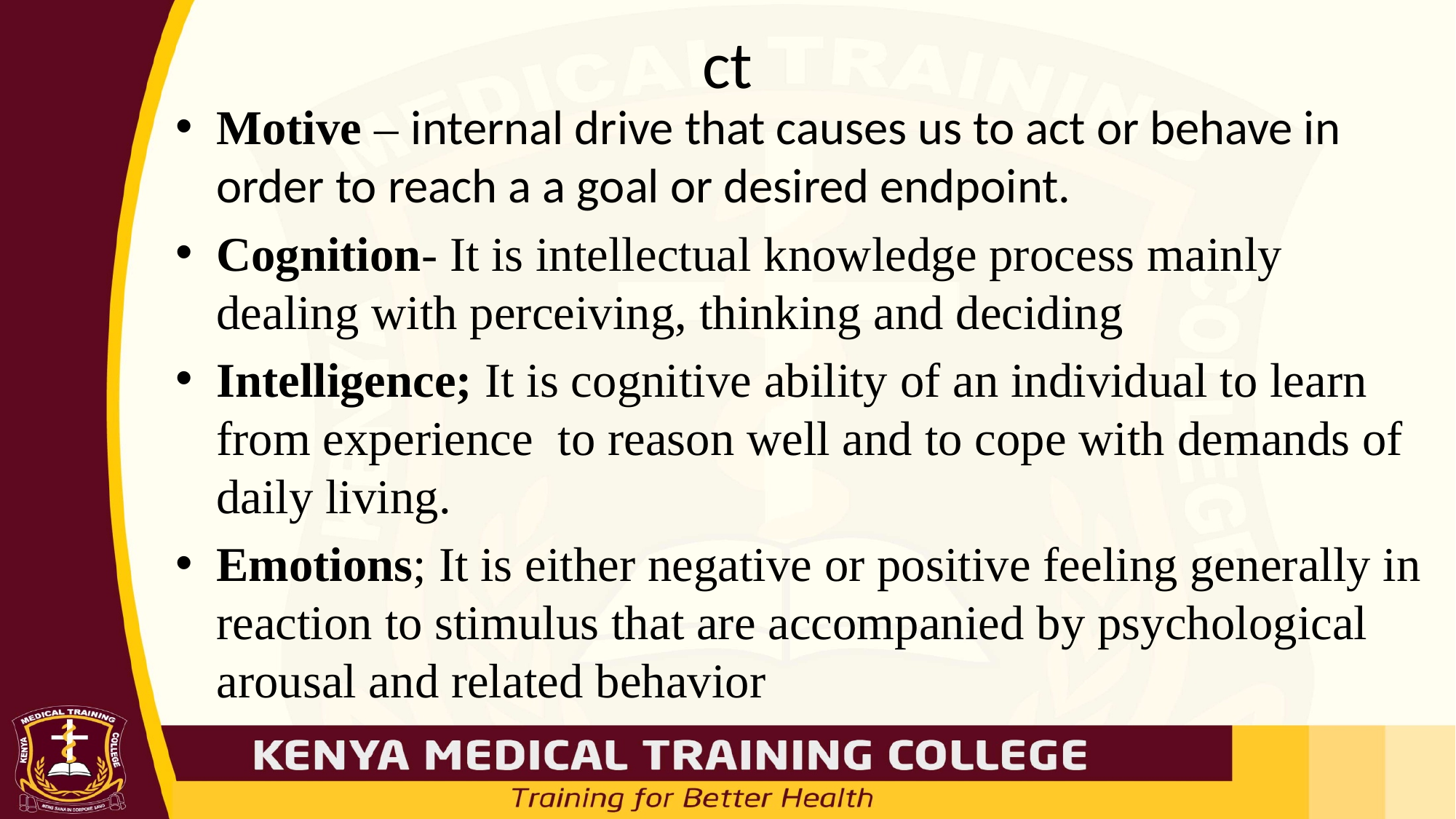

# ct
Motive – internal drive that causes us to act or behave in order to reach a a goal or desired endpoint.
Cognition- It is intellectual knowledge process mainly dealing with perceiving, thinking and deciding
Intelligence; It is cognitive ability of an individual to learn from experience  to reason well and to cope with demands of daily living.
Emotions; It is either negative or positive feeling generally in reaction to stimulus that are accompanied by psychological arousal and related behavior